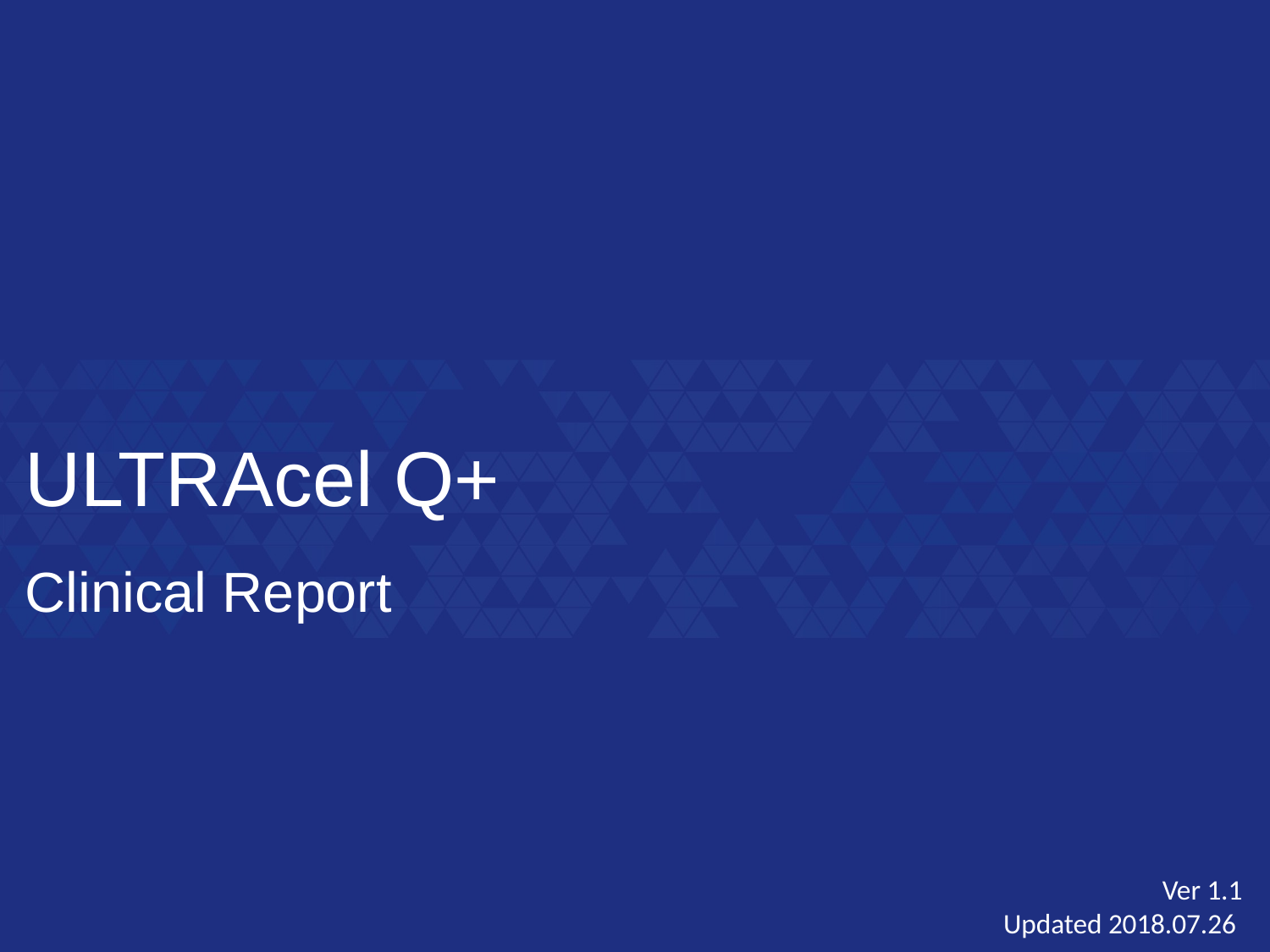

ULTRAcel Q+
Clinical Report
Ver 1.1
Updated 2018.07.26